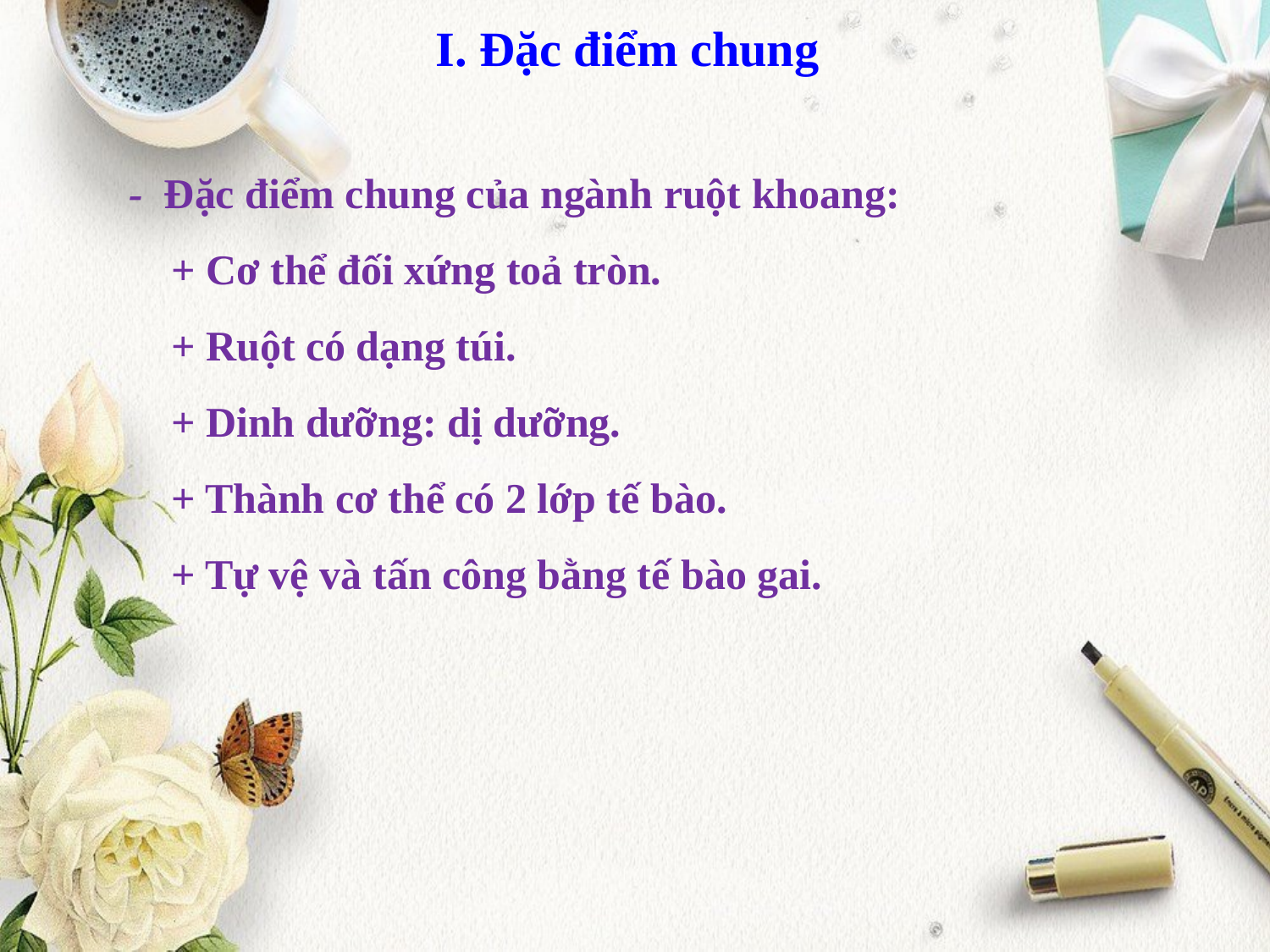

I. Đặc điểm chung
-  Đặc điểm chung của ngành ruột khoang:
    + Cơ thể đối xứng toả tròn.
    + Ruột có dạng túi.
    + Dinh dưỡng: dị dưỡng.
    + Thành cơ thể có 2 lớp tế bào.
    + Tự vệ và tấn công bằng tế bào gai.